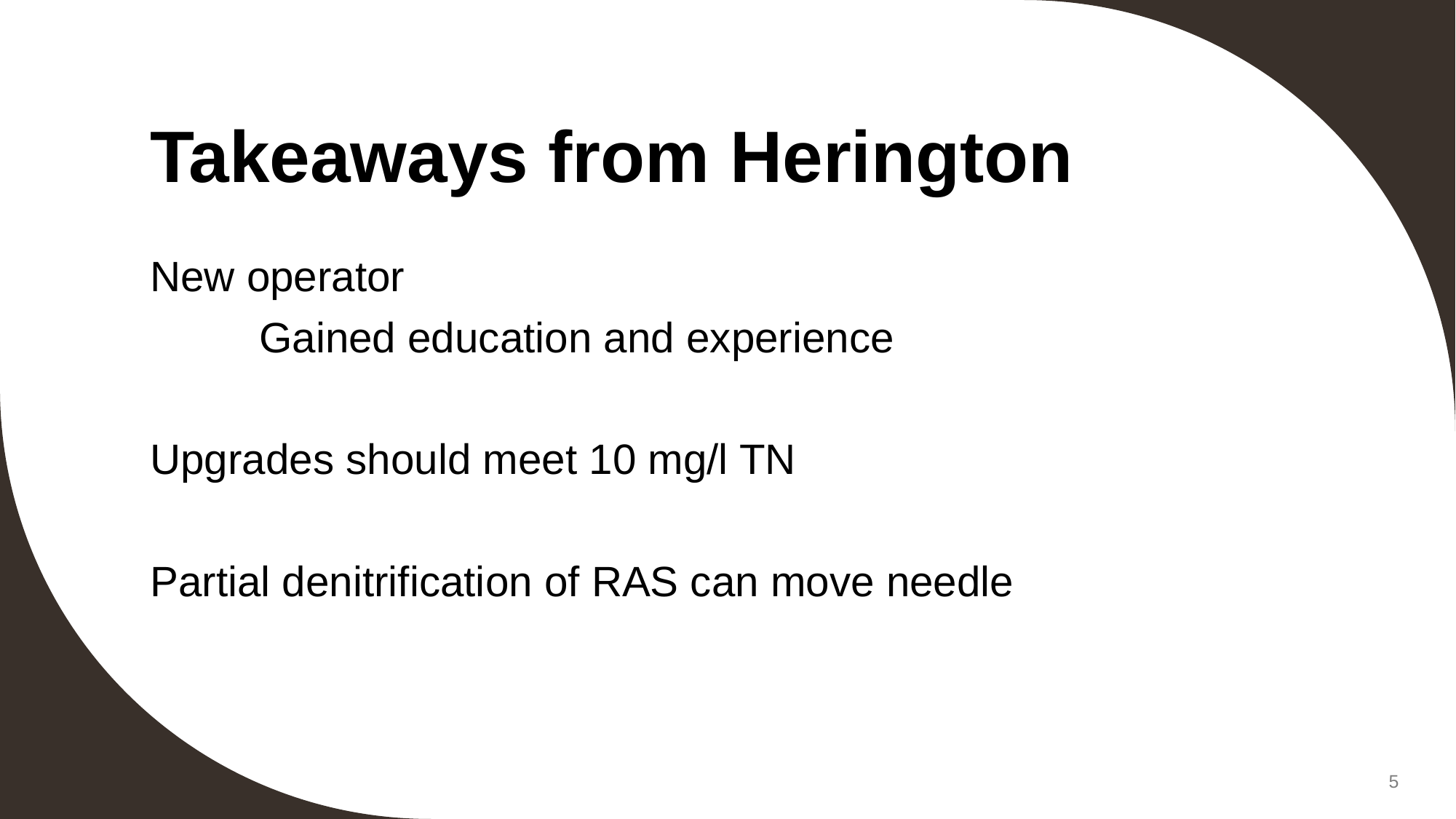

# Takeaways from Herington
New operator
	Gained education and experience

Upgrades should meet 10 mg/l TN

Partial denitrification of RAS can move needle
5